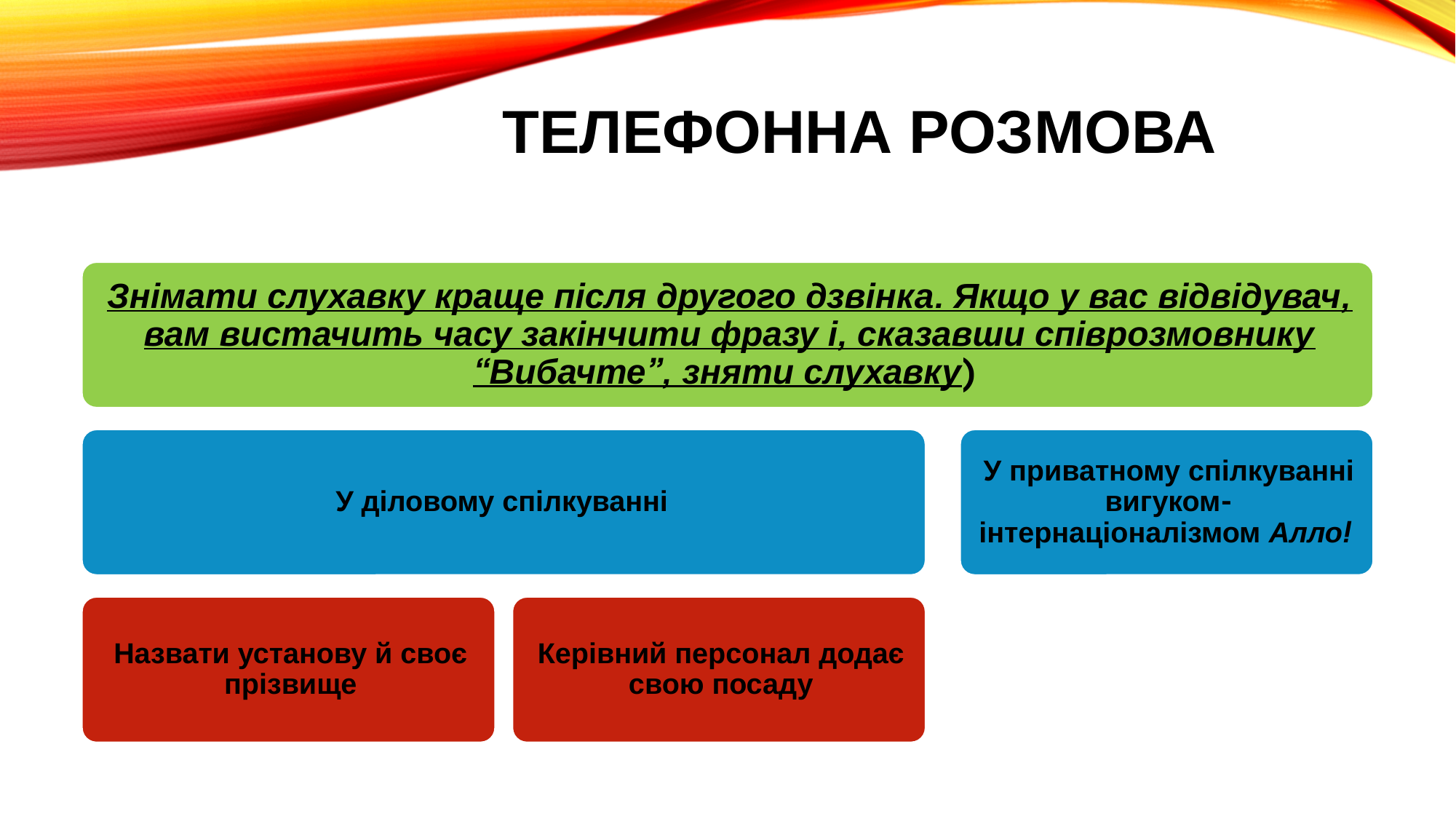

# Телефонна розмова
Знімати слухавку краще після другого дзвінка. Якщо у вас відвідувач, вам вистачить часу закінчити фразу і, сказавши співрозмовнику “Вибачте”, зняти слухавку)
У діловому спілкуванні
Назвати установу й своє прізвище
Керівний персонал додає свою посаду
У приватному спілкуванні вигуком-інтернаціоналізмом Алло!